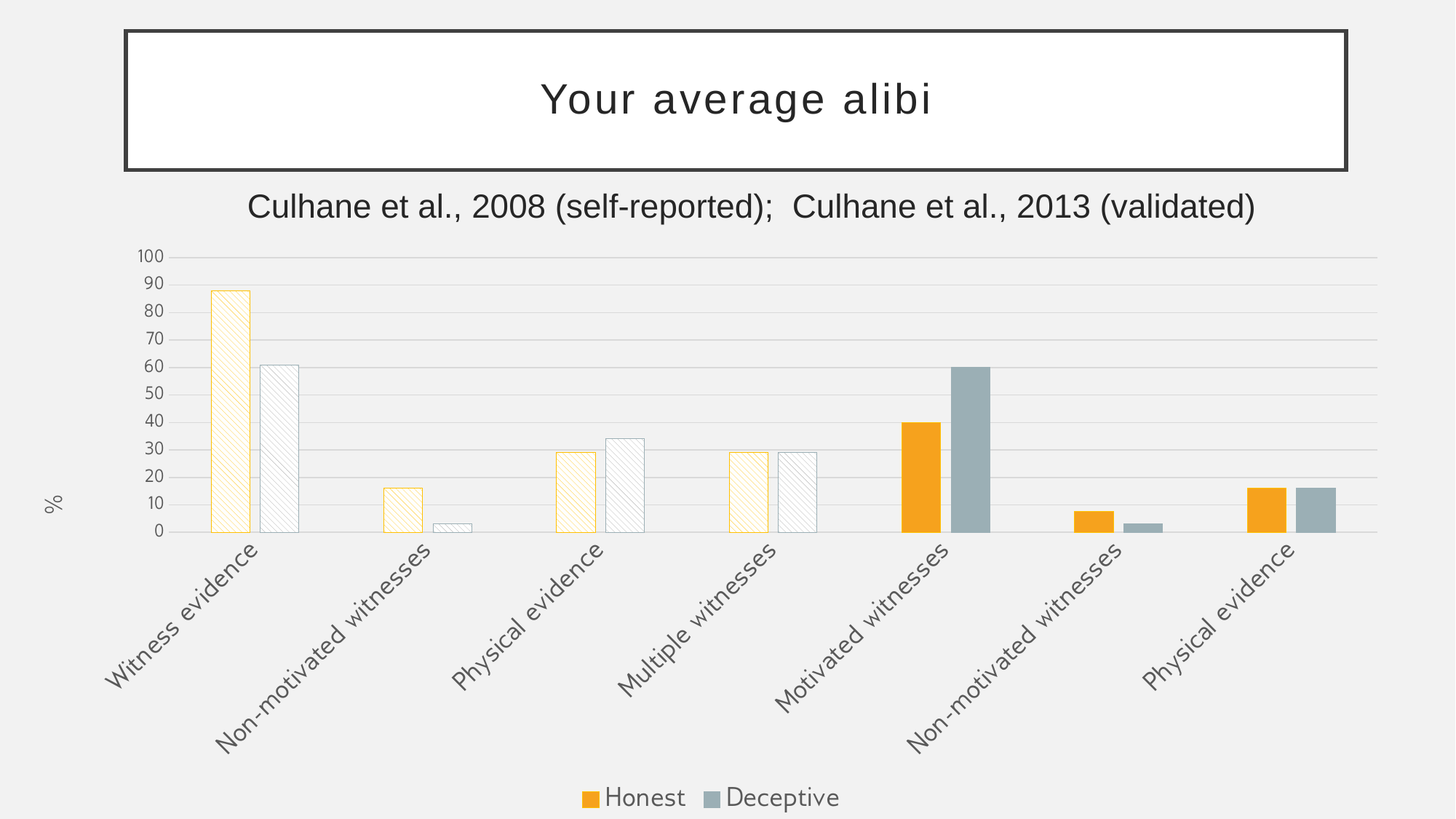

# Your average alibi
Culhane et al., 2008 (self-reported);  Culhane et al., 2013 (validated)

### Chart

| Category | Honest | Deceptive |
|---|---|---|
| Witness evidence | 88.0 | 61.0 |
| Non-motivated witnesses | 16.0 | 3.0 |
| Physical evidence | 29.0 | 34.0 |
| Multiple witnesses | 29.0 | 29.0 |
| Motivated witnesses | 40.0 | 60.0 |
| Non-motivated witnesses | 7.5 | 3.0 |
| Physical evidence | 16.0 | 16.0 |